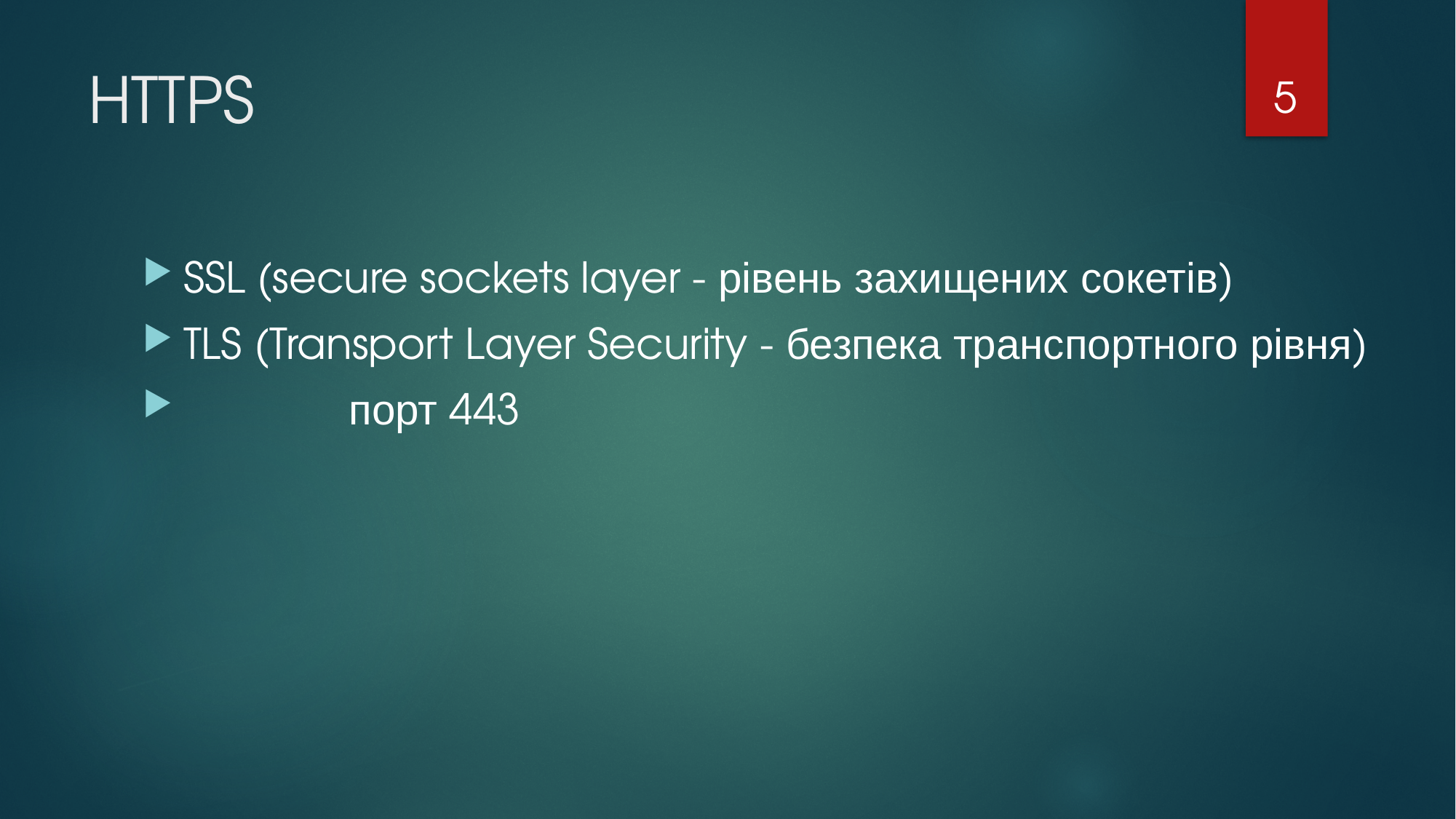

5
# HTTPS
SSL (secure sockets layer - рівень захищених сокетів)
TLS (Transport Layer Security - безпека транспортного рівня)
              порт 443